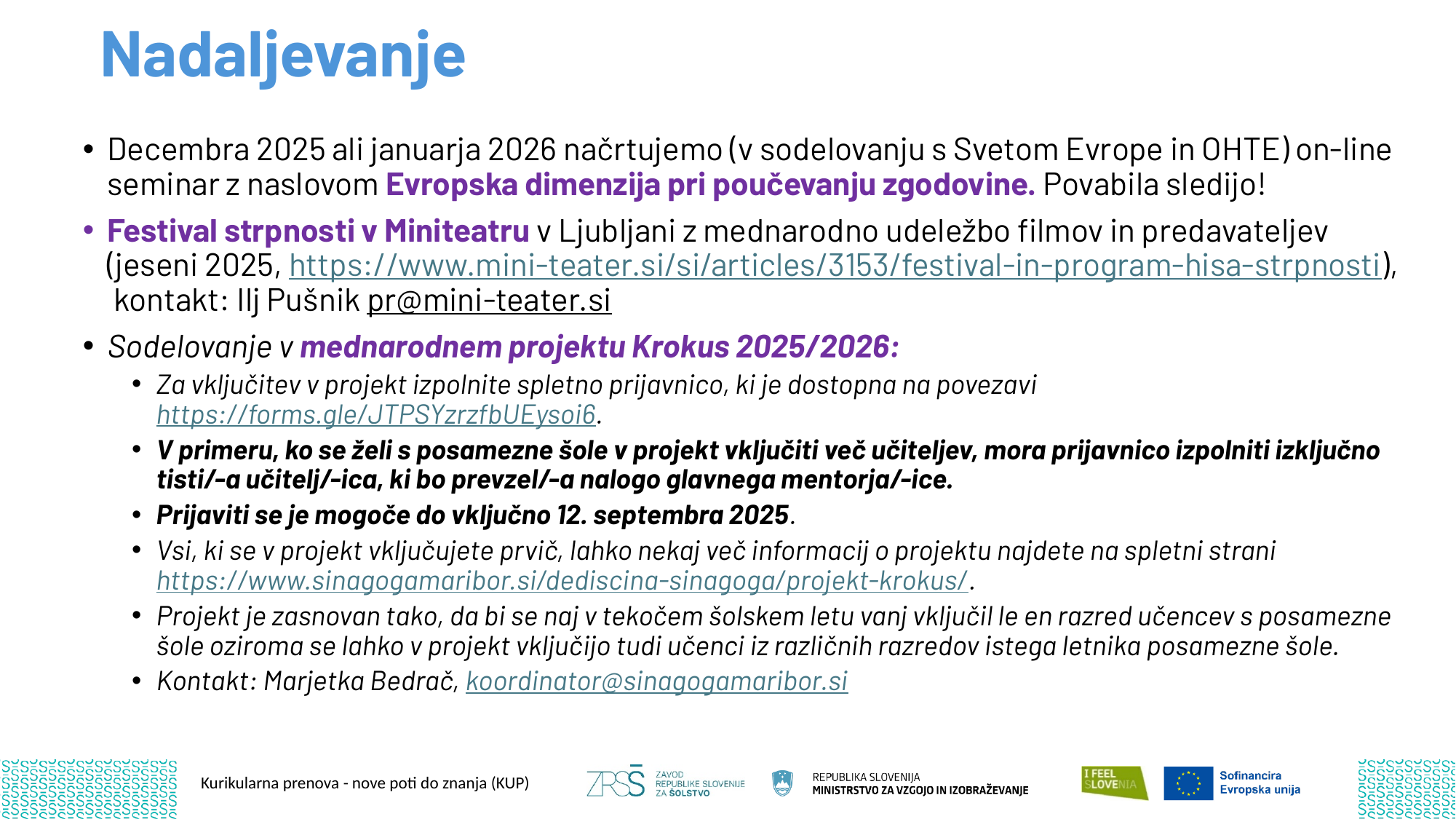

# Nadaljevanje
Decembra 2025 ali januarja 2026 načrtujemo (v sodelovanju s Svetom Evrope in OHTE) on-line seminar z naslovom Evropska dimenzija pri poučevanju zgodovine. Povabila sledijo!
Festival strpnosti v Miniteatru v Ljubljani z mednarodno udeležbo filmov in predavateljev (jeseni 2025, https://www.mini-teater.si/si/articles/3153/festival-in-program-hisa-strpnosti),  kontakt: Ilj Pušnik pr@mini-teater.si
Sodelovanje v mednarodnem projektu Krokus 2025/2026:
Za vključitev v projekt izpolnite spletno prijavnico, ki je dostopna na povezavi https://forms.gle/JTPSYzrzfbUEysoi6.
V primeru, ko se želi s posamezne šole v projekt vključiti več učiteljev, mora prijavnico izpolniti izključno tisti/-a učitelj/-ica, ki bo prevzel/-a nalogo glavnega mentorja/-ice.
Prijaviti se je mogoče do vključno 12. septembra 2025.
Vsi, ki se v projekt vključujete prvič, lahko nekaj več informacij o projektu najdete na spletni strani https://www.sinagogamaribor.si/dediscina-sinagoga/projekt-krokus/.
Projekt je zasnovan tako, da bi se naj v tekočem šolskem letu vanj vključil le en razred učencev s posamezne šole oziroma se lahko v projekt vključijo tudi učenci iz različnih razredov istega letnika posamezne šole.
Kontakt: Marjetka Bedrač, koordinator@sinagogamaribor.si